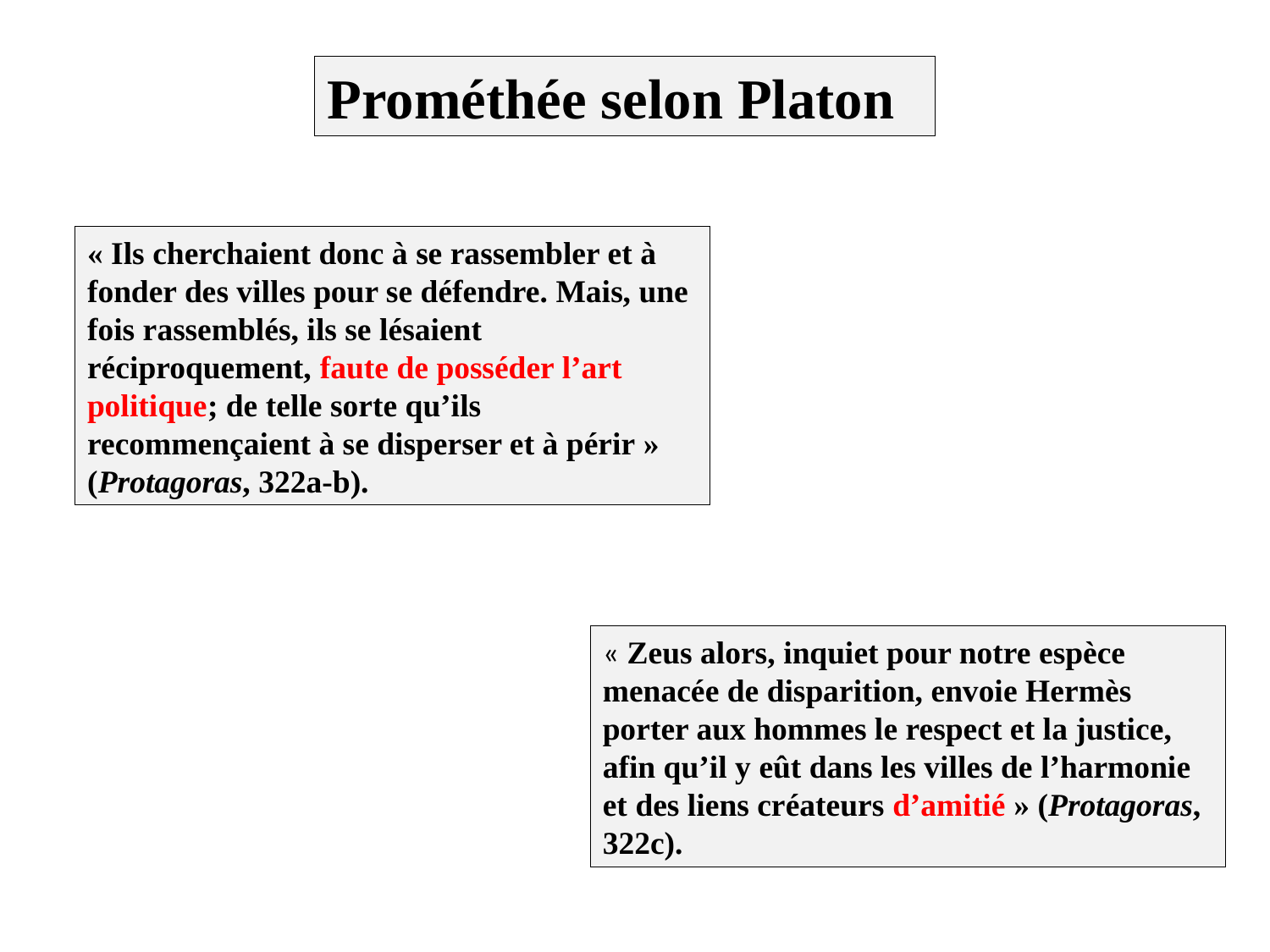

Prométhée selon Platon
« Ils cherchaient donc à se rassembler et à fonder des villes pour se défendre. Mais, une fois rassemblés, ils se lésaient réciproquement, faute de posséder l’art politique; de telle sorte qu’ils recommençaient à se disperser et à périr » (Protagoras, 322a-b).
« Zeus alors, inquiet pour notre espèce menacée de disparition, envoie Hermès porter aux hommes le respect et la justice, afin qu’il y eût dans les villes de l’harmonie et des liens créateurs d’amitié » (Protagoras, 322c).
Bas-relief italien, IIIe s.